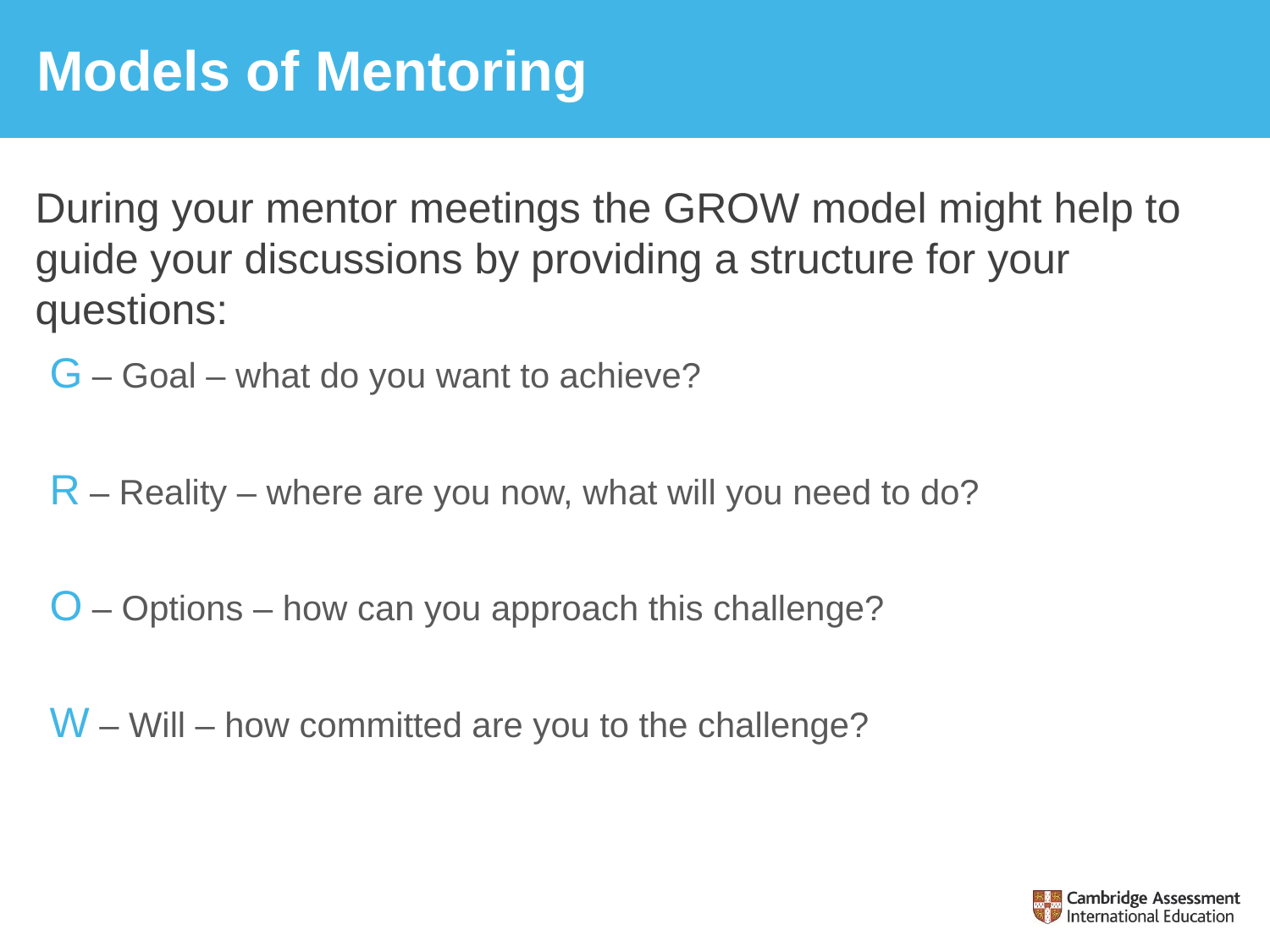

# Models of Mentoring
During your mentor meetings the GROW model might help to guide your discussions by providing a structure for your questions:
G – Goal – what do you want to achieve?

R – Reality – where are you now, what will you need to do?

O – Options – how can you approach this challenge?

W – Will – how committed are you to the challenge?